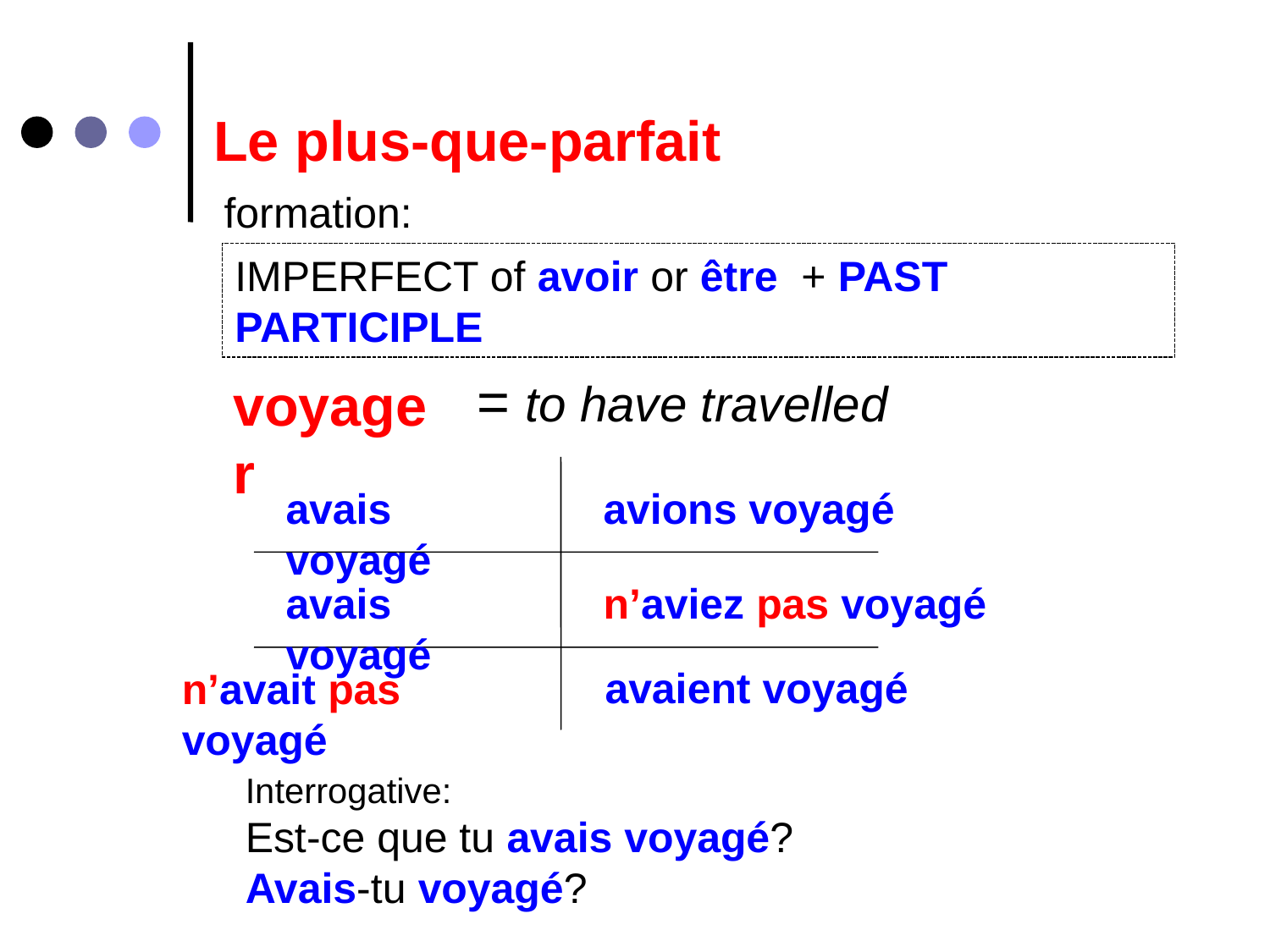

Le plus-que-parfait
formation:
IMPERFECT of avoir or être  + PAST PARTICIPLE
= to have travelled
voyager

avais voyagé
avions voyagé
avais voyagé
n’aviez pas voyagé
avaient voyagé
n’avait pas voyagé
Interrogative:
Est-ce que tu avais voyagé?
Avais-tu voyagé?